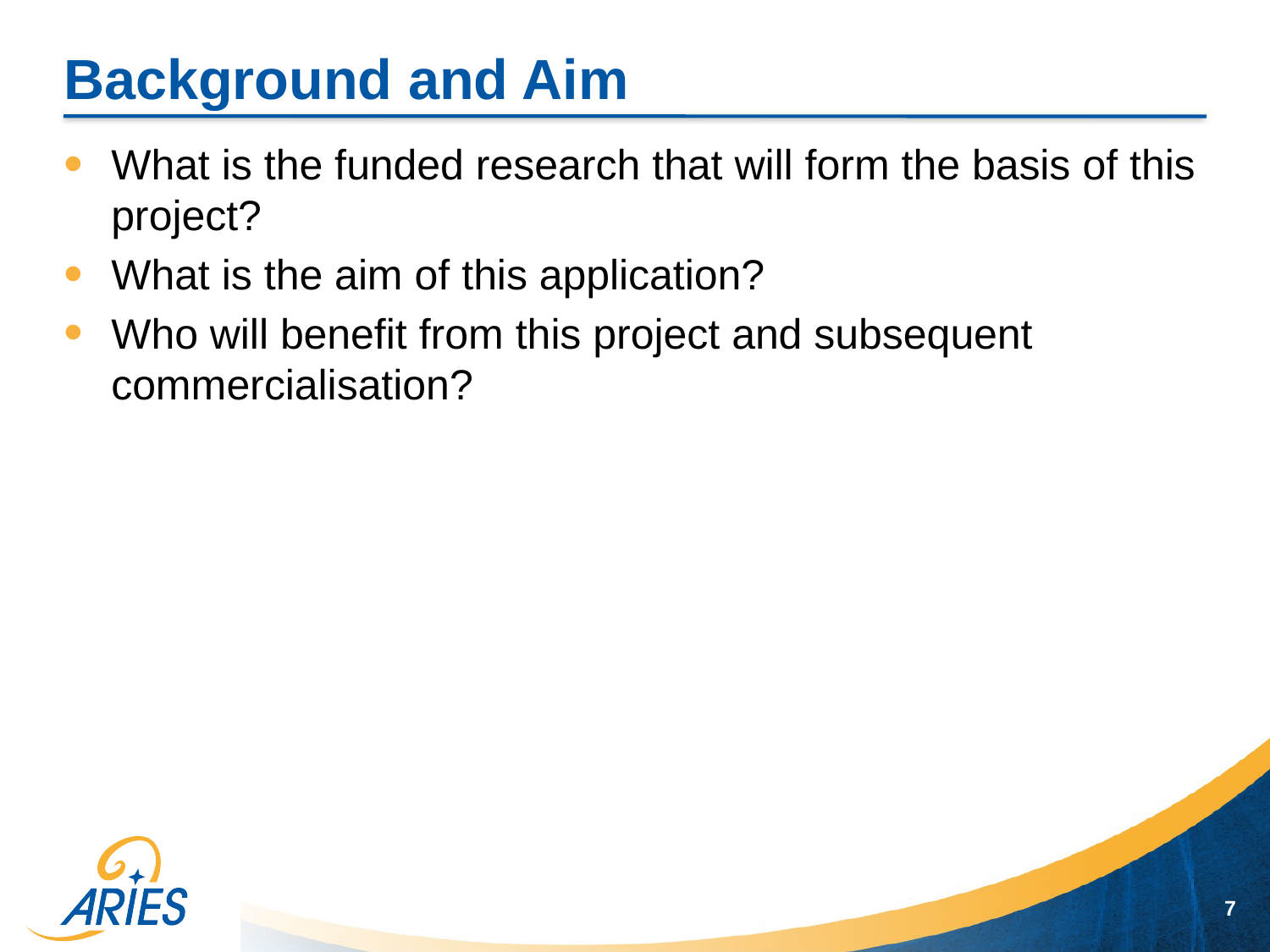

# Background and Aim
What is the funded research that will form the basis of this project?
What is the aim of this application?
Who will benefit from this project and subsequent commercialisation?

7